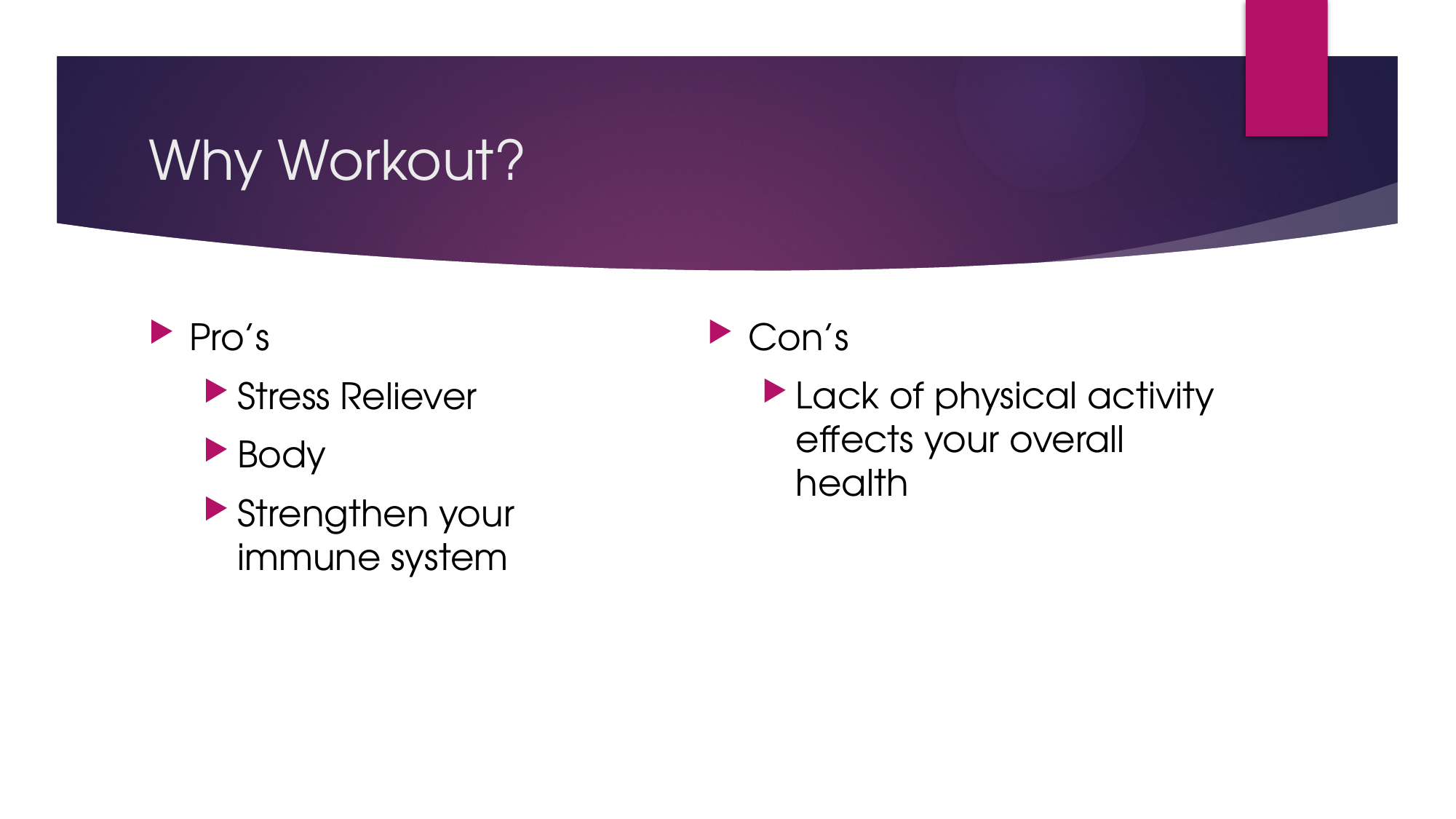

# Why Workout?
Pro’s
Stress Reliever
Body
Strengthen your immune system
Con’s
Lack of physical activity effects your overall health